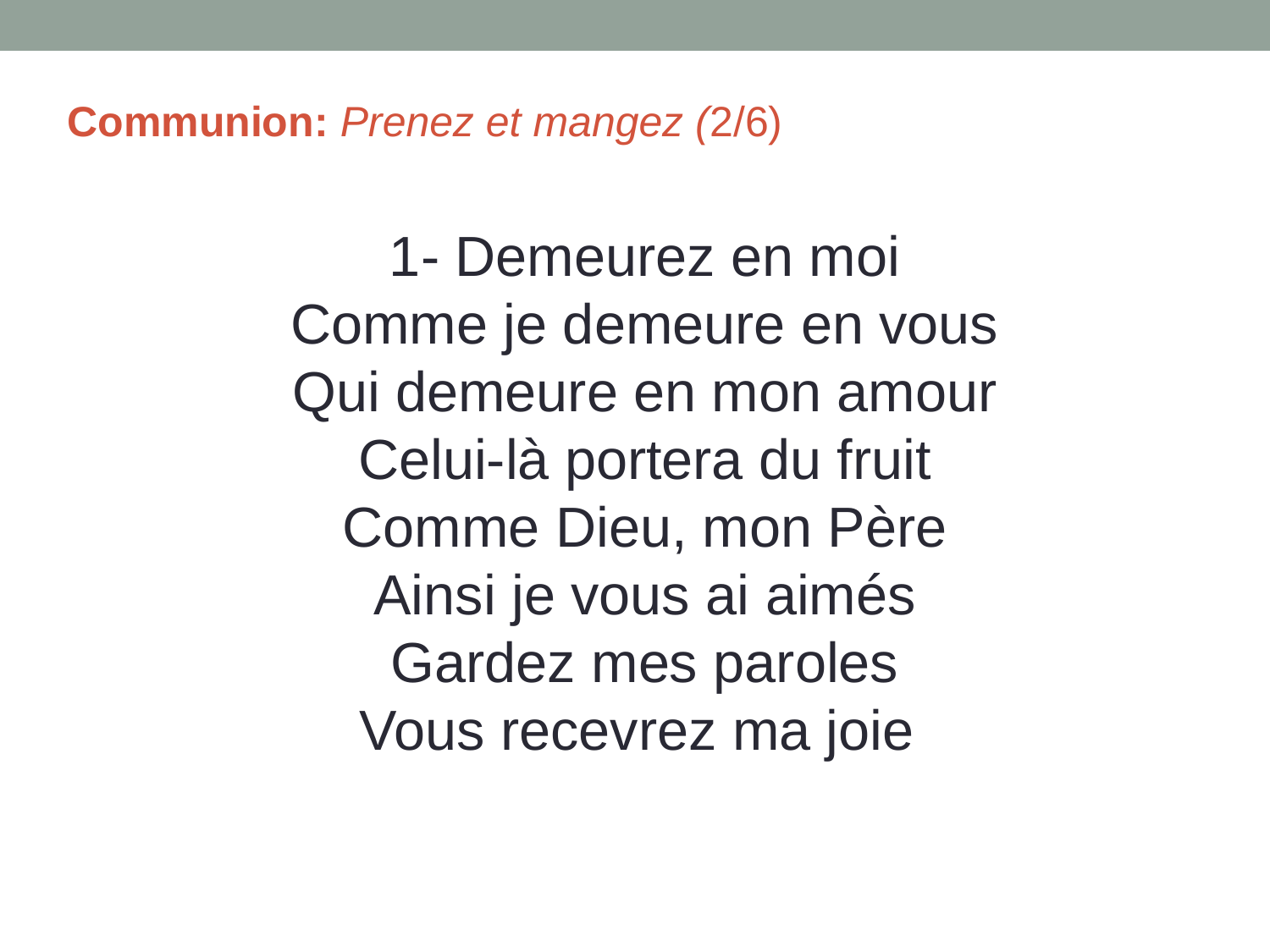

Communion: Prenez et mangez (2/6)

1- Demeurez en moi
Comme je demeure en vous
Qui demeure en mon amour
Celui-là portera du fruit
Comme Dieu, mon Père
Ainsi je vous ai aimés
Gardez mes paroles
Vous recevrez ma joie